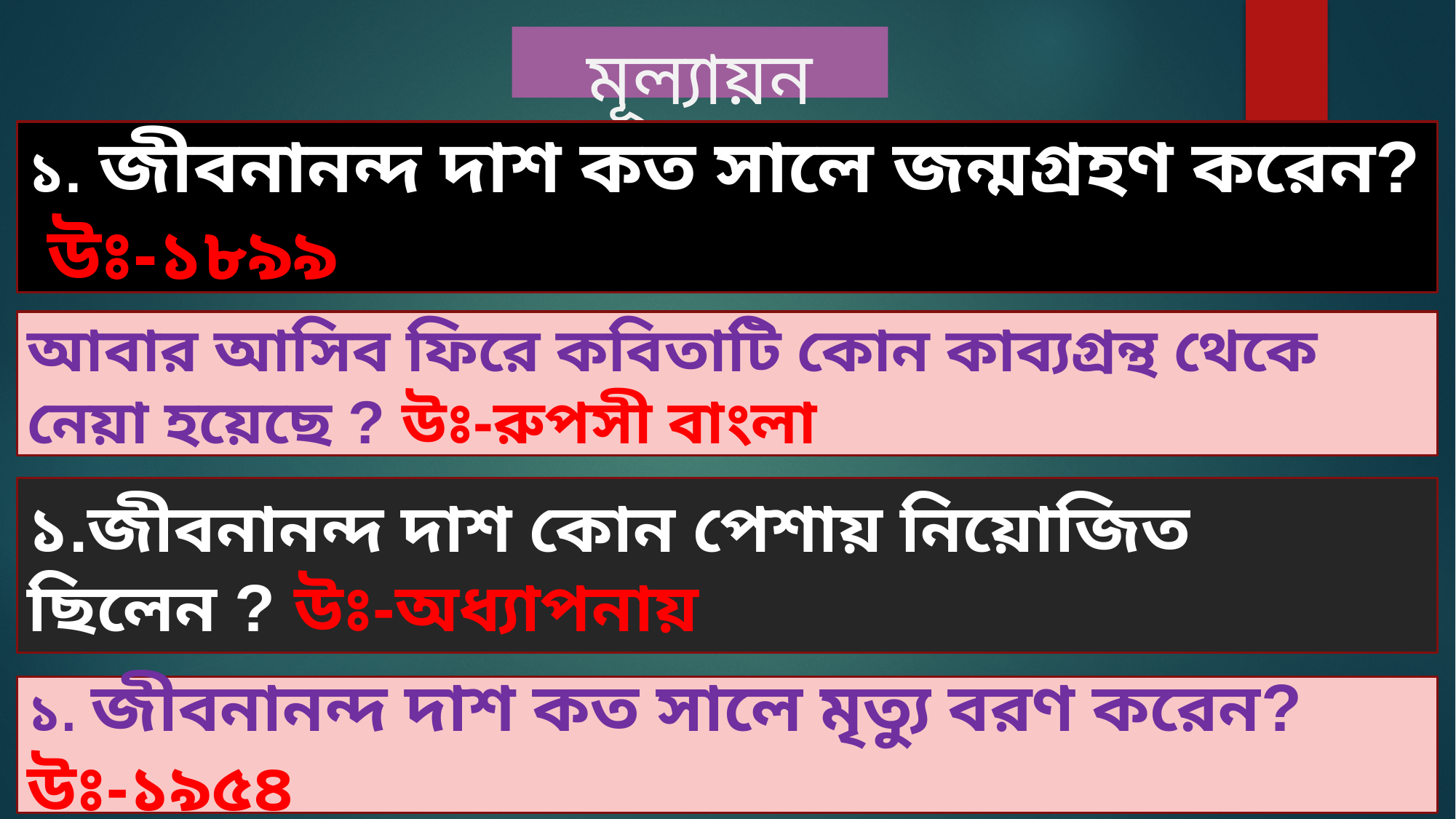

# মূল্যায়ন
১. জীবনানন্দ দাশ কত সালে জন্মগ্রহণ করেন?  উঃ-১৮৯৯

আবার আসিব ফিরে কবিতাটি কোন কাব্যগ্রন্থ থেকে নেয়া হয়েছে ? উঃ-রুপসী বাংলা

১.জীবনানন্দ দাশ কোন পেশায় নিয়োজিত ছিলেন ? উঃ-অধ্যাপনায়
১. জীবনানন্দ দাশ কত সালে মৃত্যু বরণ করেন?  উঃ-১৯৫৪